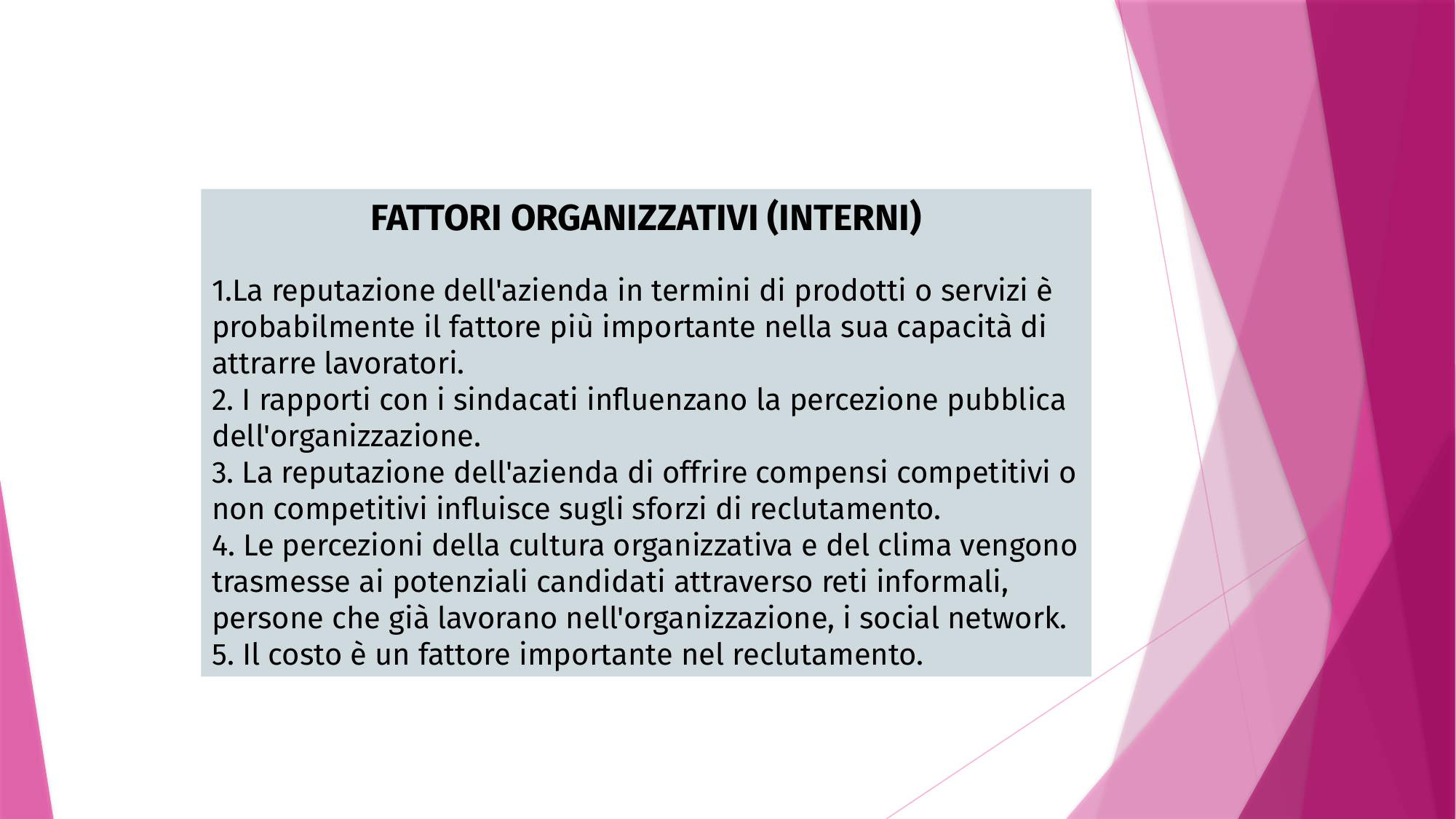

FATTORI ORGANIZZATIVI (INTERNI)

1.La reputazione dell'azienda in termini di prodotti o servizi è probabilmente il fattore più importante nella sua capacità di attrarre lavoratori.
2. I rapporti con i sindacati influenzano la percezione pubblica dell'organizzazione.
3. La reputazione dell'azienda di offrire compensi competitivi o non competitivi influisce sugli sforzi di reclutamento.
4. Le percezioni della cultura organizzativa e del clima vengono trasmesse ai potenziali candidati attraverso reti informali, persone che già lavorano nell'organizzazione, i social network.
5. Il costo è un fattore importante nel reclutamento.